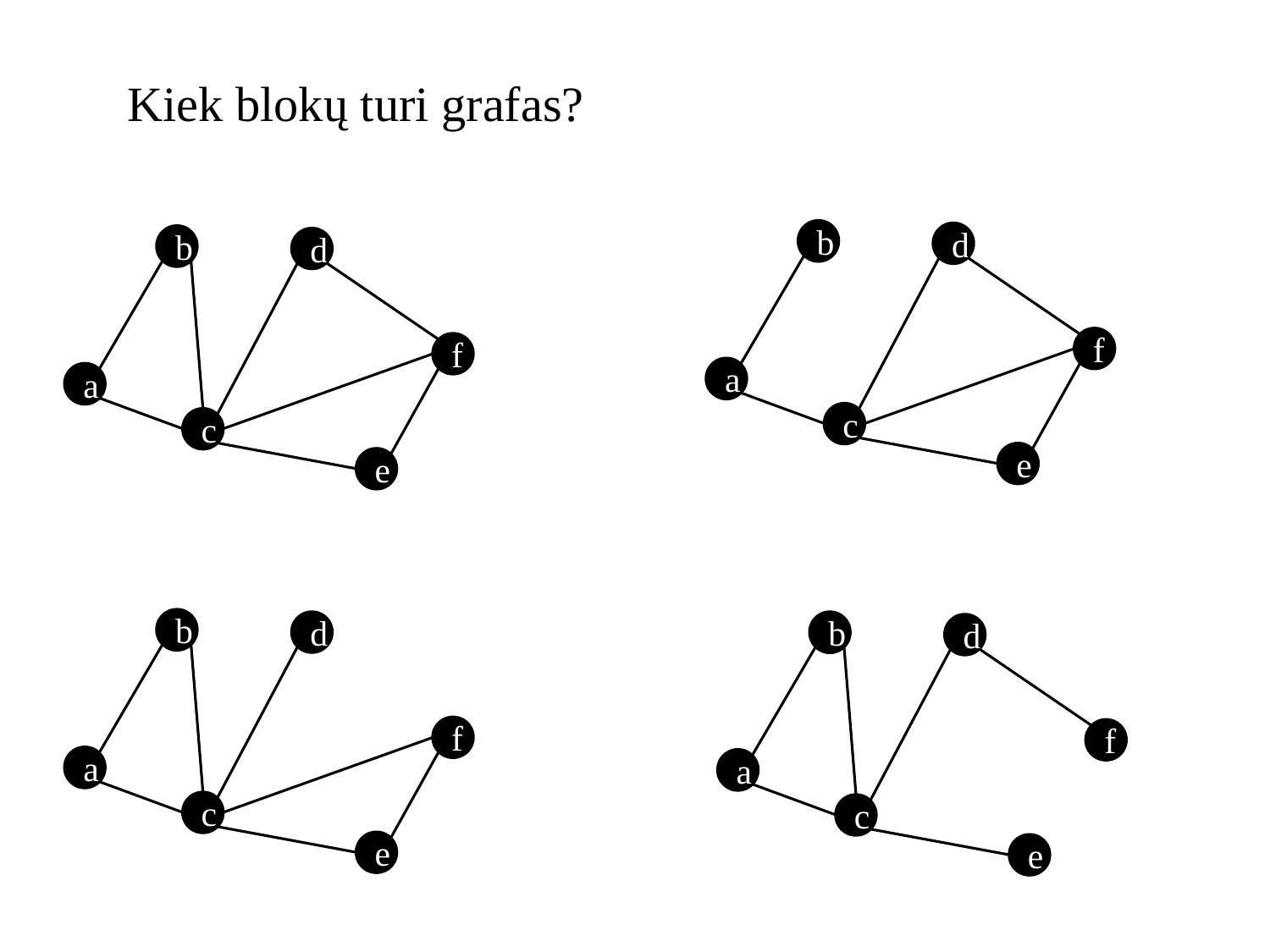

Kiek blokų turi grafas?
b
d
f
c
e
a
b
d
f
c
e
a
b
d
f
c
e
a
b
d
f
c
e
a